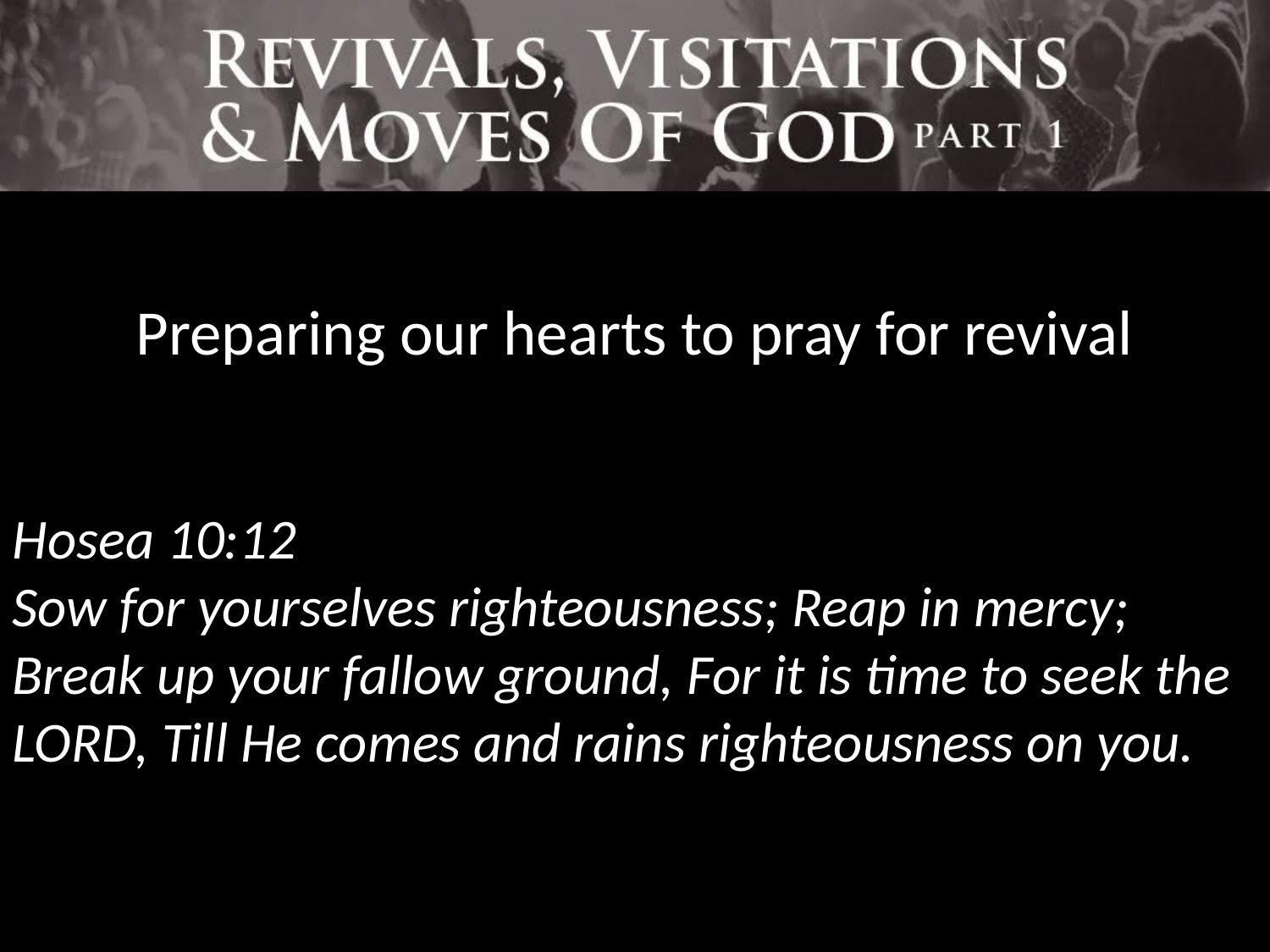

Preparing our hearts to pray for revival
Hosea 10:12
Sow for yourselves righteousness; Reap in mercy; Break up your fallow ground, For it is time to seek the LORD, Till He comes and rains righteousness on you.